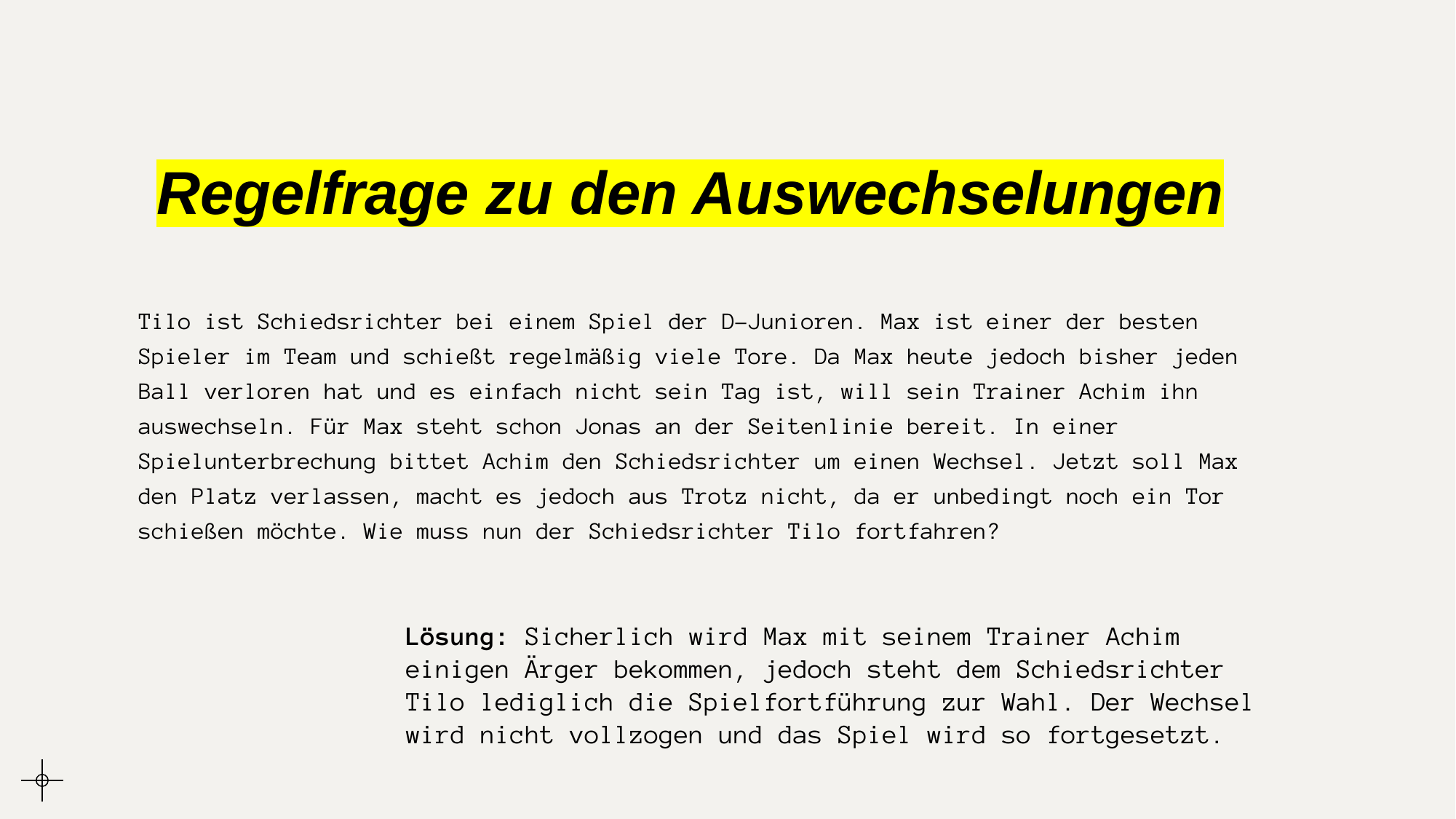

# Regelfrage zu den Auswechselungen

Tilo ist Schiedsrichter bei einem Spiel der D-Junioren. Max ist einer der besten Spieler im Team und schießt regelmäßig viele Tore. Da Max heute jedoch bisher jeden Ball verloren hat und es einfach nicht sein Tag ist, will sein Trainer Achim ihn auswechseln. Für Max steht schon Jonas an der Seitenlinie bereit. In einer Spielunterbrechung bittet Achim den Schiedsrichter um einen Wechsel. Jetzt soll Max den Platz verlassen, macht es jedoch aus Trotz nicht, da er unbedingt noch ein Tor schießen möchte. Wie muss nun der Schiedsrichter Tilo fortfahren?
Lösung: Sicherlich wird Max mit seinem Trainer Achim einigen Ärger bekommen, jedoch steht dem Schiedsrichter Tilo lediglich die Spielfortführung zur Wahl. Der Wechsel wird nicht vollzogen und das Spiel wird so fortgesetzt.